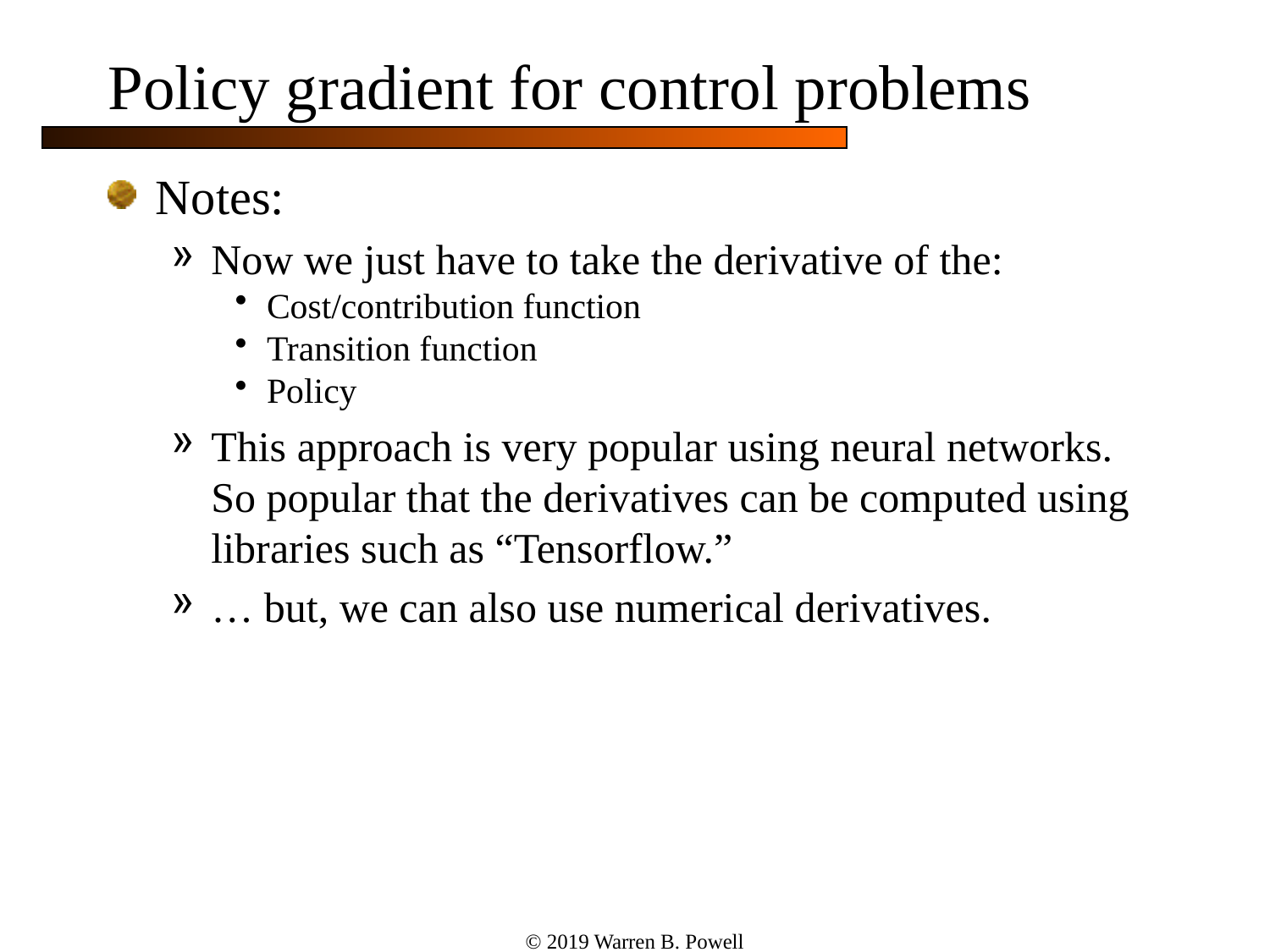

# Policy gradient for control problems
Notes:
Now we just have to take the derivative of the:
Cost/contribution function
Transition function
Policy
This approach is very popular using neural networks.  So popular that the derivatives can be computed using libraries such as “Tensorflow.”
… but, we can also use numerical derivatives.

© 2019 Warren B. Powell